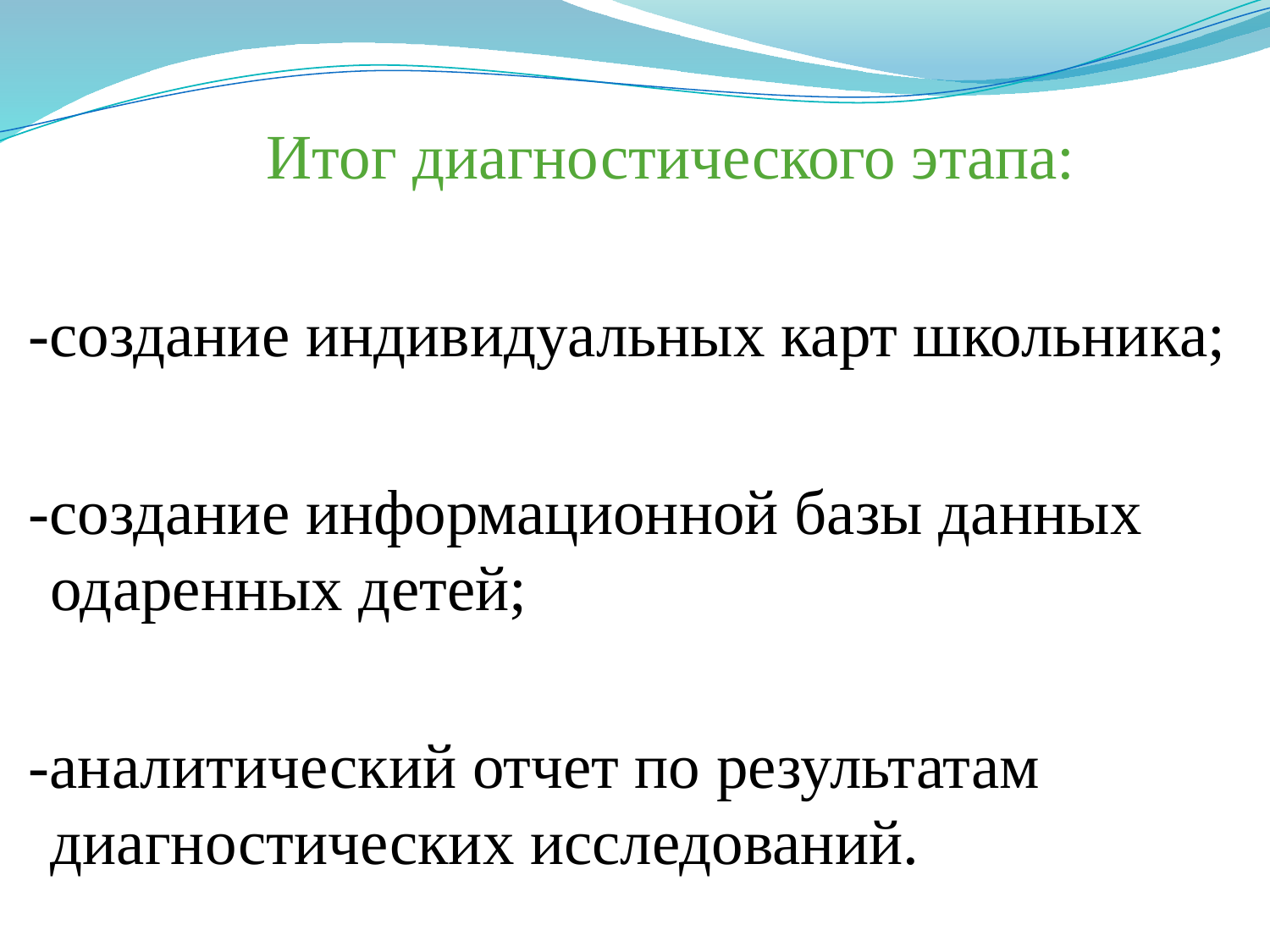

Итог диагностического этапа:

 -создание индивидуальных карт школьника;

 -создание информационной базы данных одаренных детей;

 -аналитический отчет по результатам диагностических исследований.